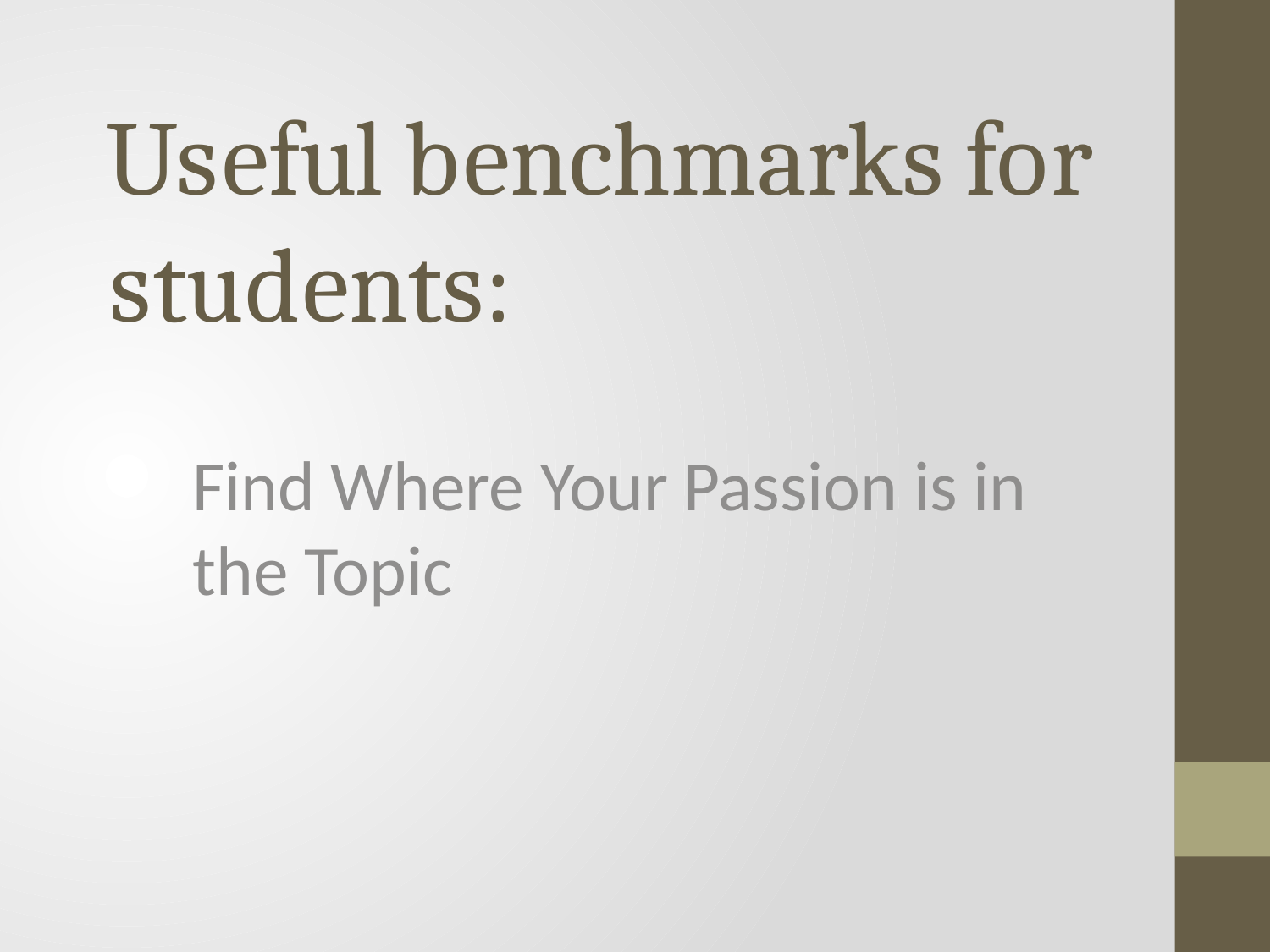

# Useful benchmarks for students:
Find Where Your Passion is in the Topic